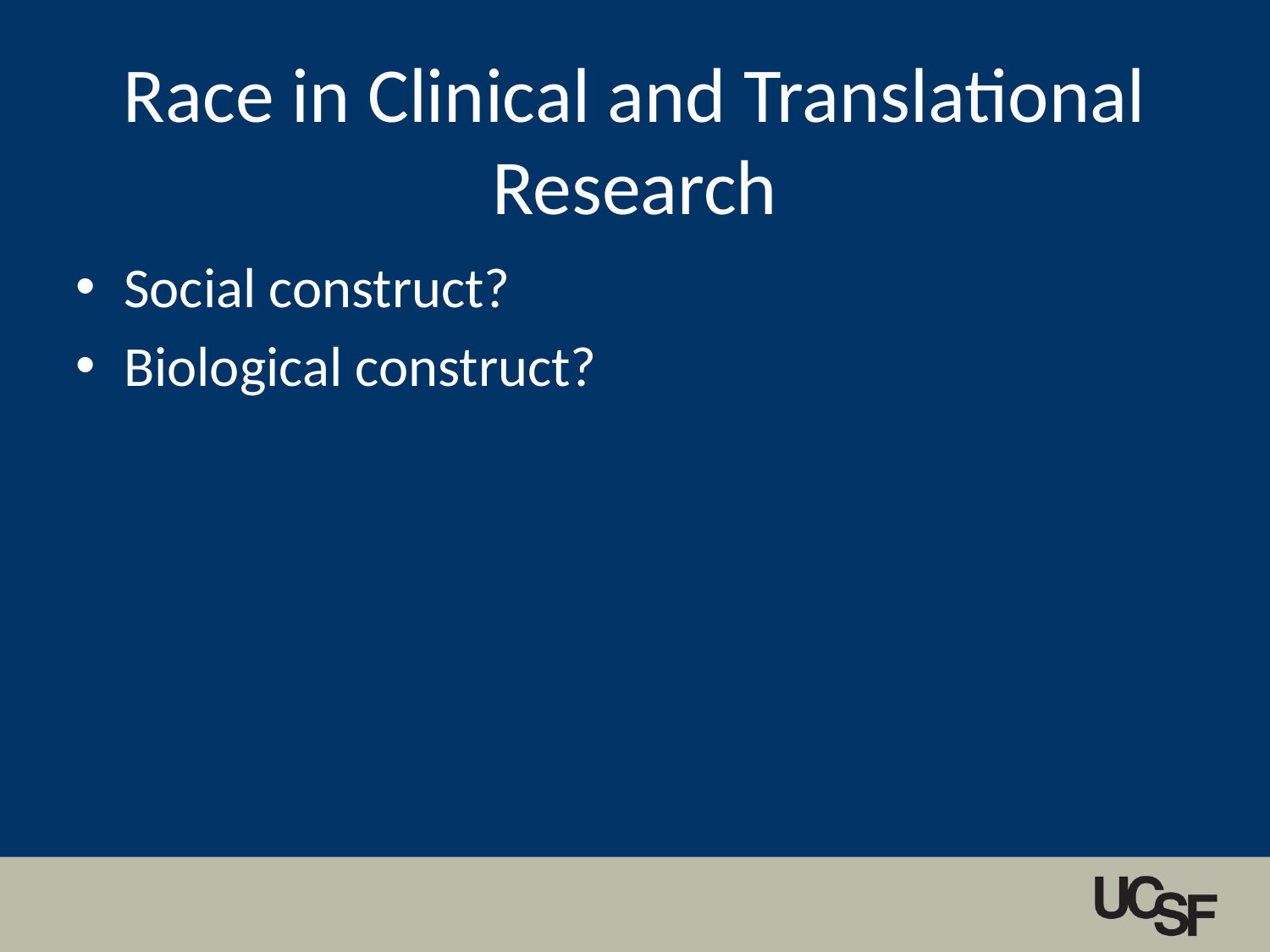

# Race in Clinical and Translational Research
Social construct?
Biological construct?